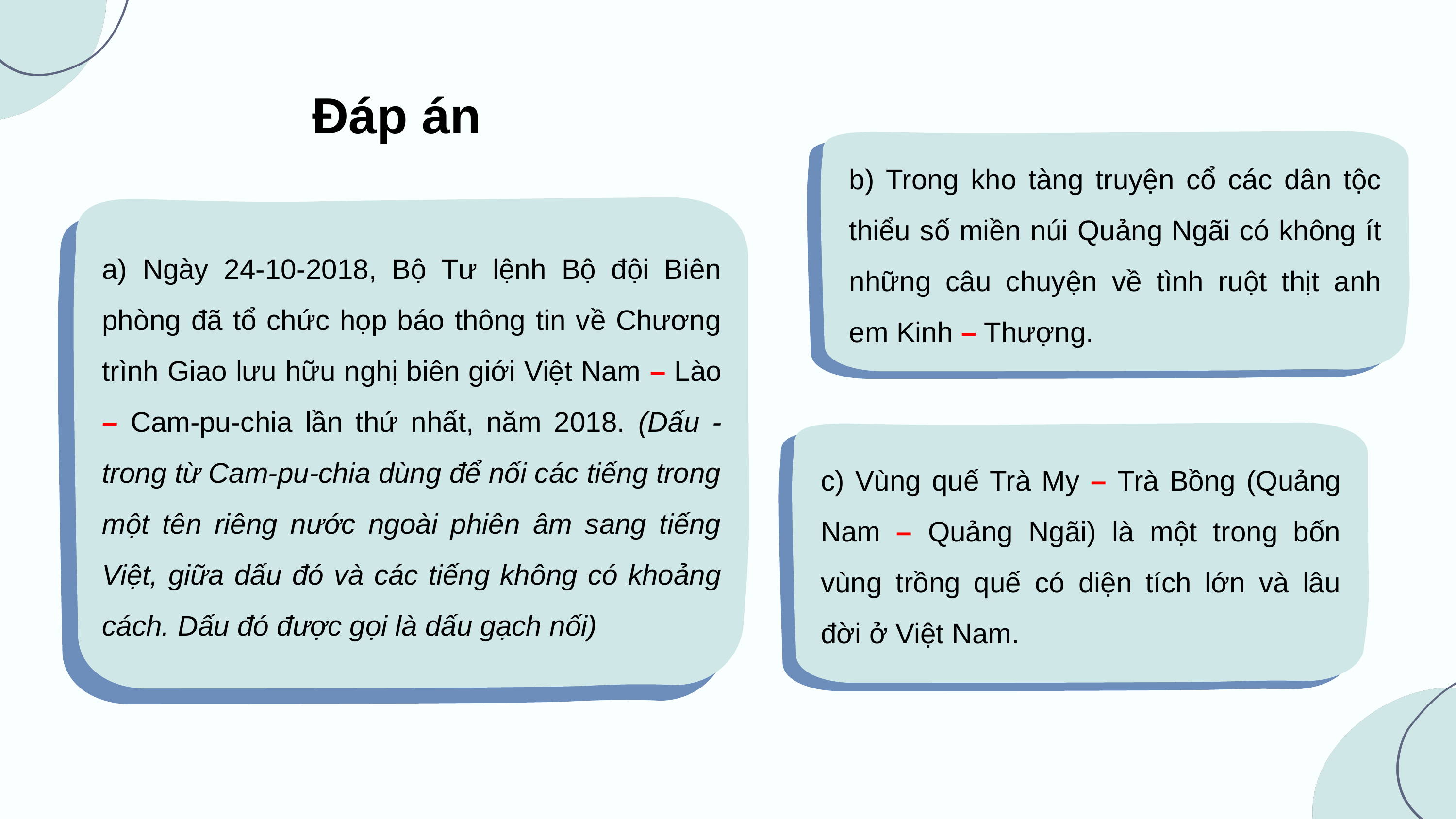

Đáp án
b) Trong kho tàng truyện cổ các dân tộc thiểu số miền núi Quảng Ngãi có không ít những câu chuyện về tình ruột thịt anh em Kinh – Thượng.

a) Ngày 24-10-2018, Bộ Tư lệnh Bộ đội Biên phòng đã tổ chức họp báo thông tin về Chương trình Giao lưu hữu nghị biên giới Việt Nam – Lào – Cam-pu-chia lần thứ nhất, năm 2018. (Dấu - trong từ Cam-pu-chia dùng để nối các tiếng trong một tên riêng nước ngoài phiên âm sang tiếng Việt, giữa dấu đó và các tiếng không có khoảng cách. Dấu đó được gọi là dấu gạch nối)

c) Vùng quế Trà My – Trà Bồng (Quảng Nam – Quảng Ngãi) là một trong bốn vùng trồng quế có diện tích lớn và lâu đời ở Việt Nam.